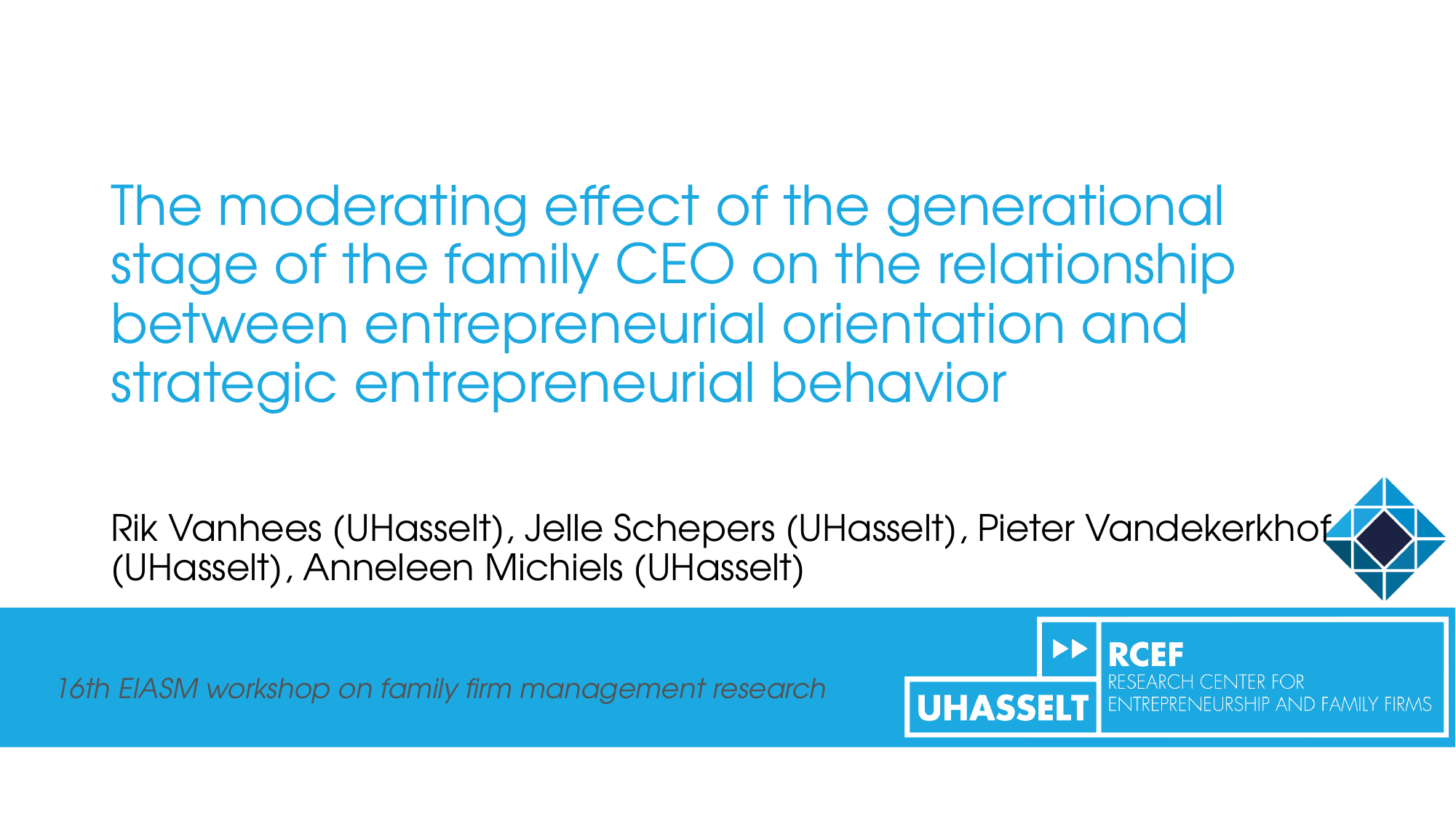

# The moderating effect of the generational stage of the family CEO on the relationship between entrepreneurial orientation and strategic entrepreneurial behavior
Rik Vanhees (UHasselt), Jelle Schepers (UHasselt), Pieter Vandekerkhof (UHasselt), Anneleen Michiels (UHasselt)
16th EIASM workshop on family firm management research